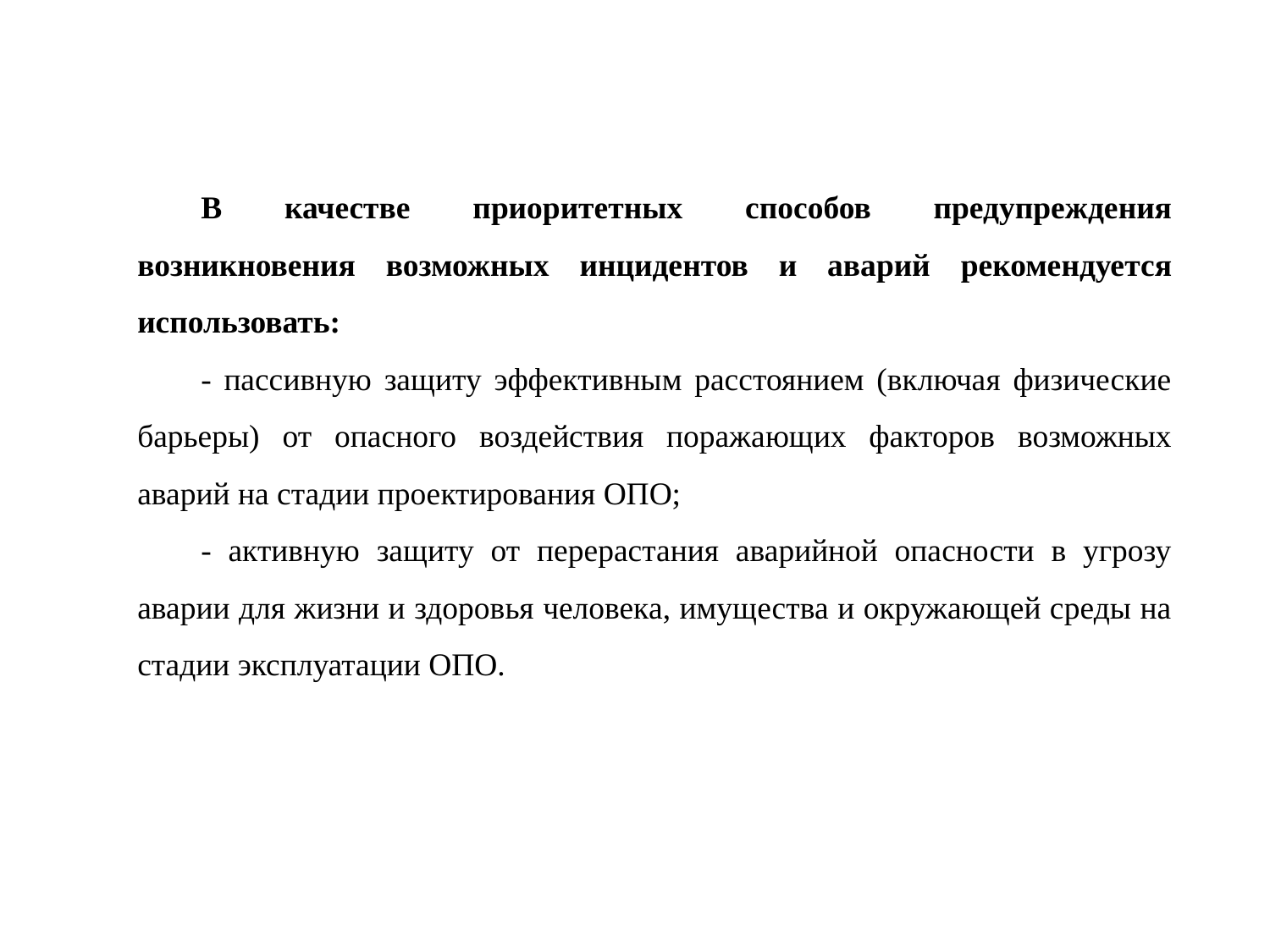

В качестве приоритетных способов предупреждения возникновения возможных инцидентов и аварий рекомендуется использовать:
- пассивную защиту эффективным расстоянием (включая физические барьеры) от опасного воздействия поражающих факторов возможных аварий на стадии проектирования ОПО;
- активную защиту от перерастания аварийной опасности в угрозу аварии для жизни и здоровья человека, имущества и окружающей среды на стадии эксплуатации ОПО.